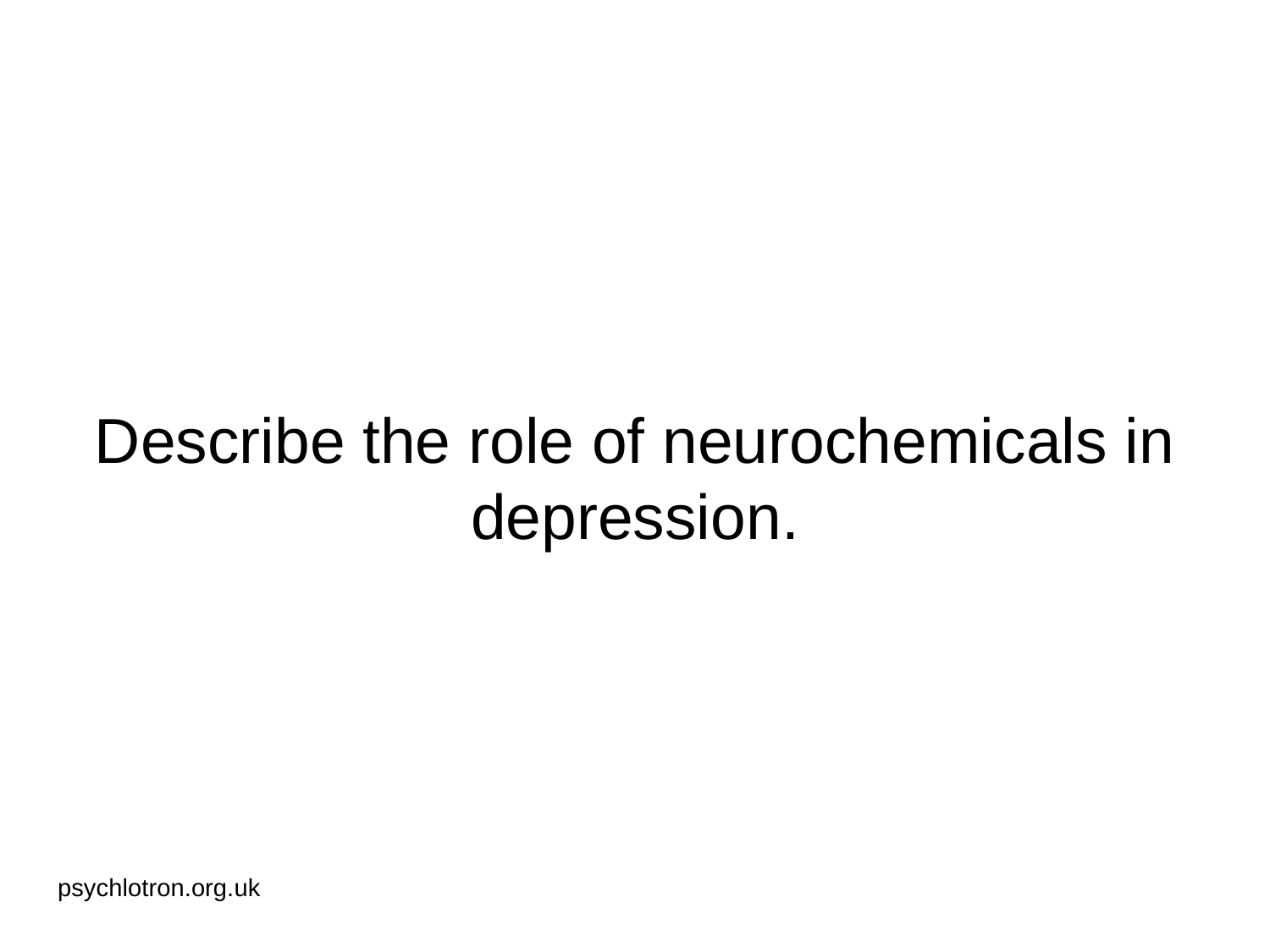

# Describe the role of neurochemicals in depression.